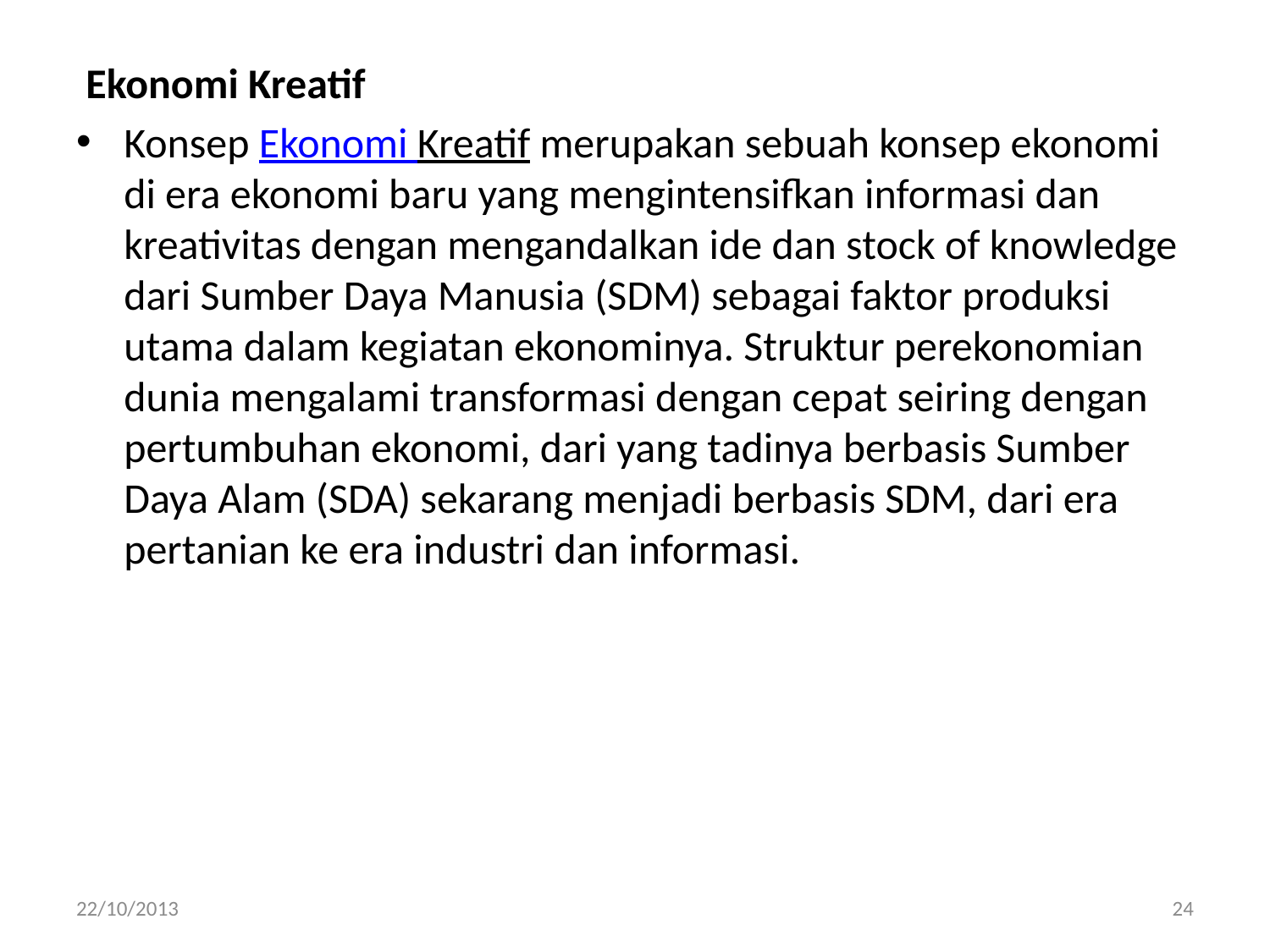

Ekonomi Kreatif
Konsep Ekonomi Kreatif merupakan sebuah konsep ekonomi di era ekonomi baru yang mengintensifkan informasi dan kreativitas dengan mengandalkan ide dan stock of knowledge dari Sumber Daya Manusia (SDM) sebagai faktor produksi utama dalam kegiatan ekonominya. Struktur perekonomian dunia mengalami transformasi dengan cepat seiring dengan pertumbuhan ekonomi, dari yang tadinya berbasis Sumber Daya Alam (SDA) sekarang menjadi berbasis SDM, dari era pertanian ke era industri dan informasi.
22/10/2013
24